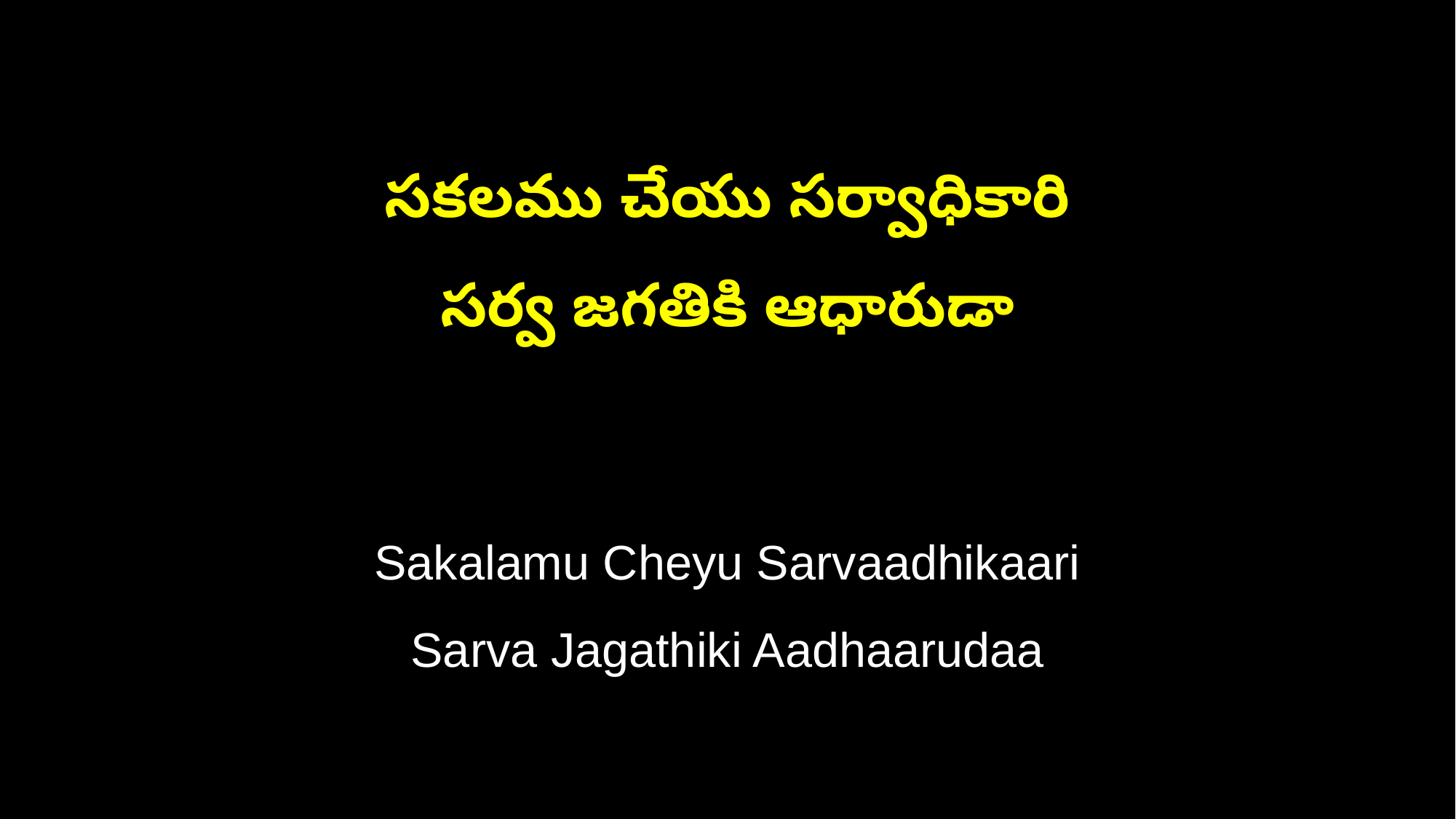

సకలము చేయు సర్వాధికారి
సర్వ జగతికి ఆధారుడా
Sakalamu Cheyu Sarvaadhikaari
Sarva Jagathiki Aadhaarudaa